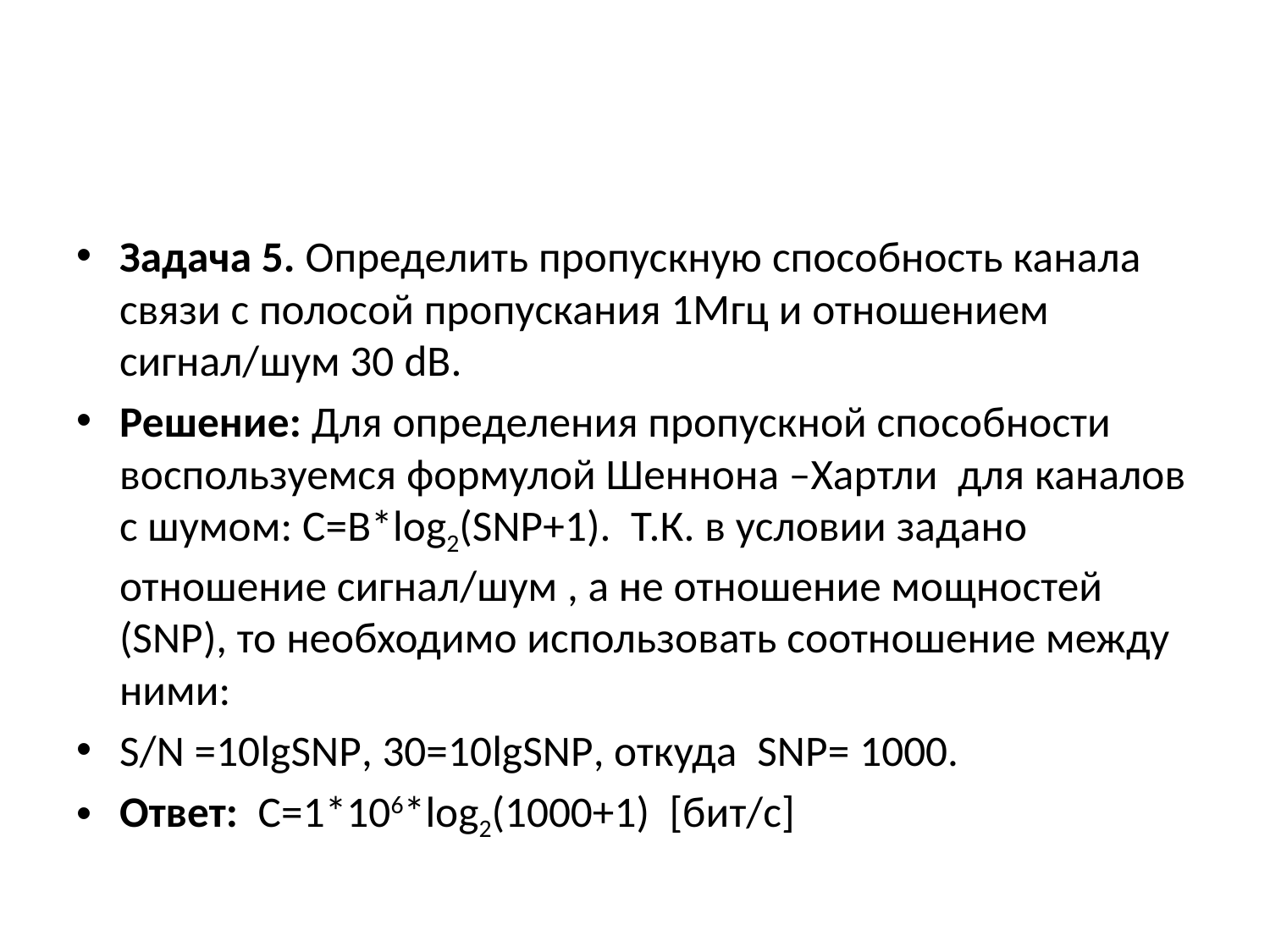

Задача 5. Определить пропускную способность канала связи с полосой пропускания 1Мгц и отношением сигнал/шум 30 dB.
Решение: Для определения пропускной способности воспользуемся формулой Шеннона –Хартли  для каналов с шумом: С=В*log2(SNP+1).  Т.К. в условии задано отношение сигнал/шум , а не отношение мощностей (SNP), то необходимо использовать соотношение между  ними:
S/N =10lgSNP, 30=10lgSNP, откуда  SNP= 1000.
Ответ:  С=1*106*log2(1000+1)  [бит/с]